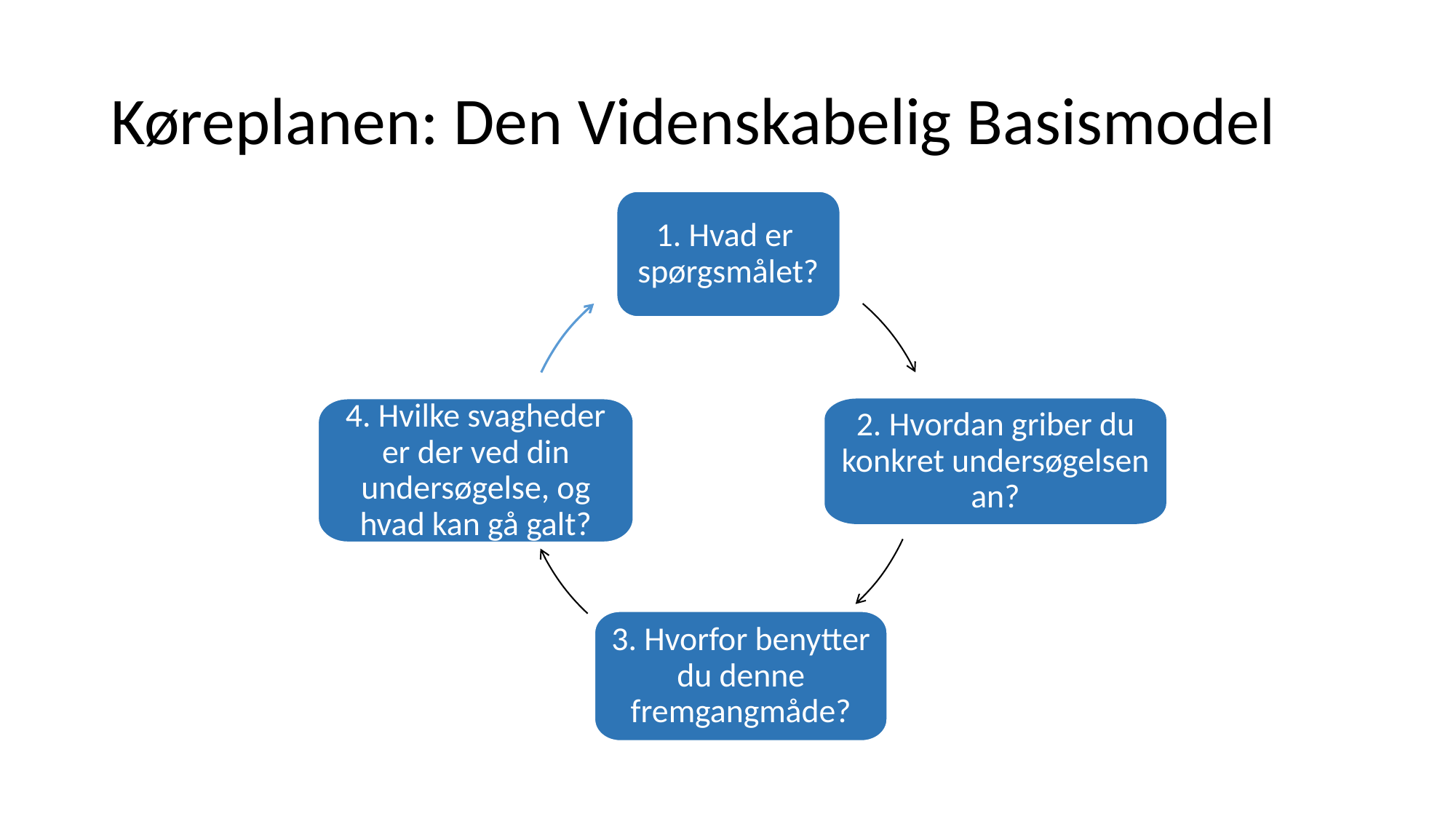

# Køreplanen: Den Videnskabelig Basismodel
1. Hvad er  spørgsmålet?

3. Hvorfor benytter du denne fremgangmåde?

4. Hvilke svagheder er der ved din undersøgelse, og hvad kan gå galt?

2. Hvordan griber du konkret undersøgelsen an?